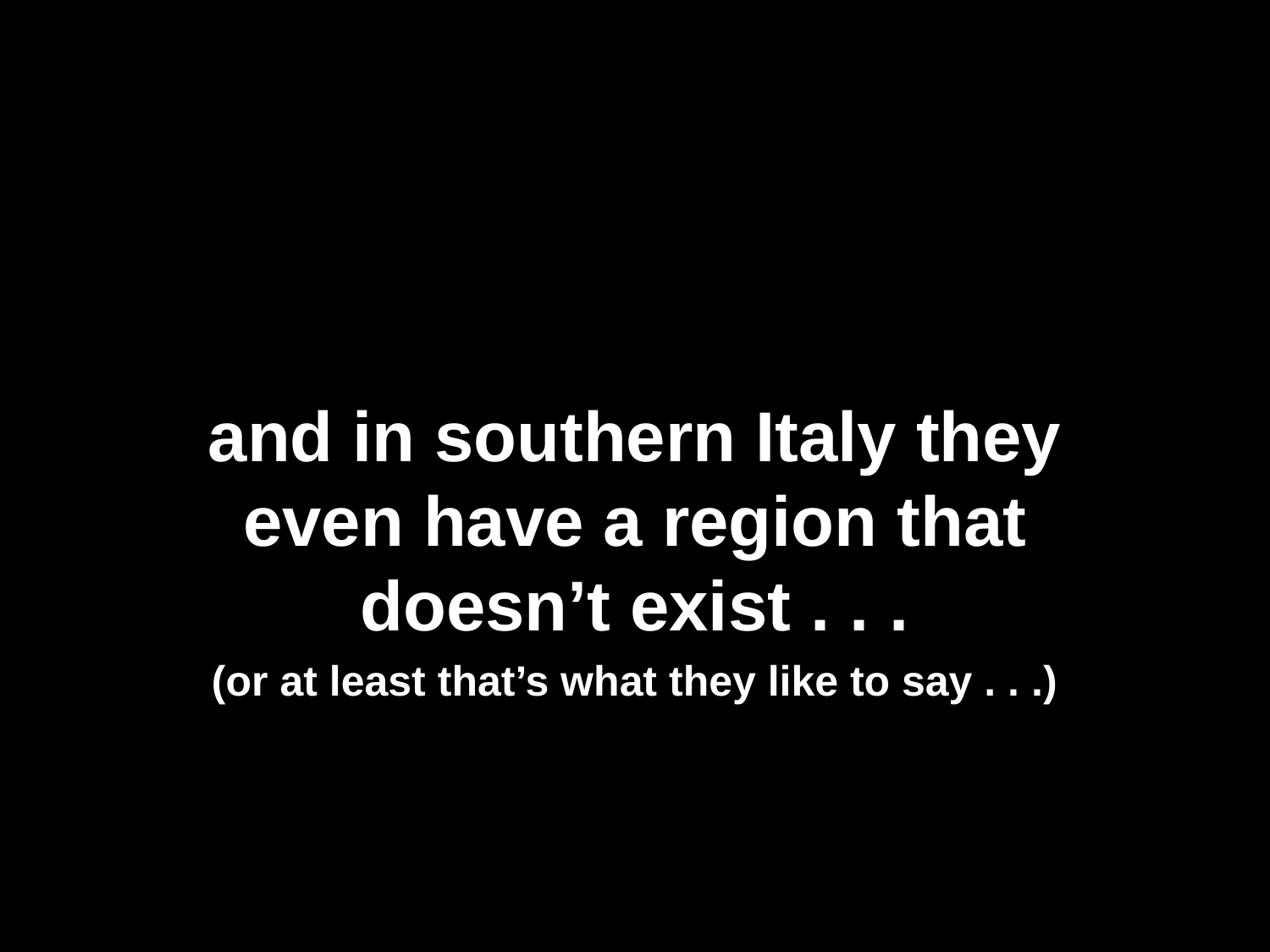

and in southern Italy they even have a region that doesn’t exist . . .
(or at least that’s what they like to say . . .)